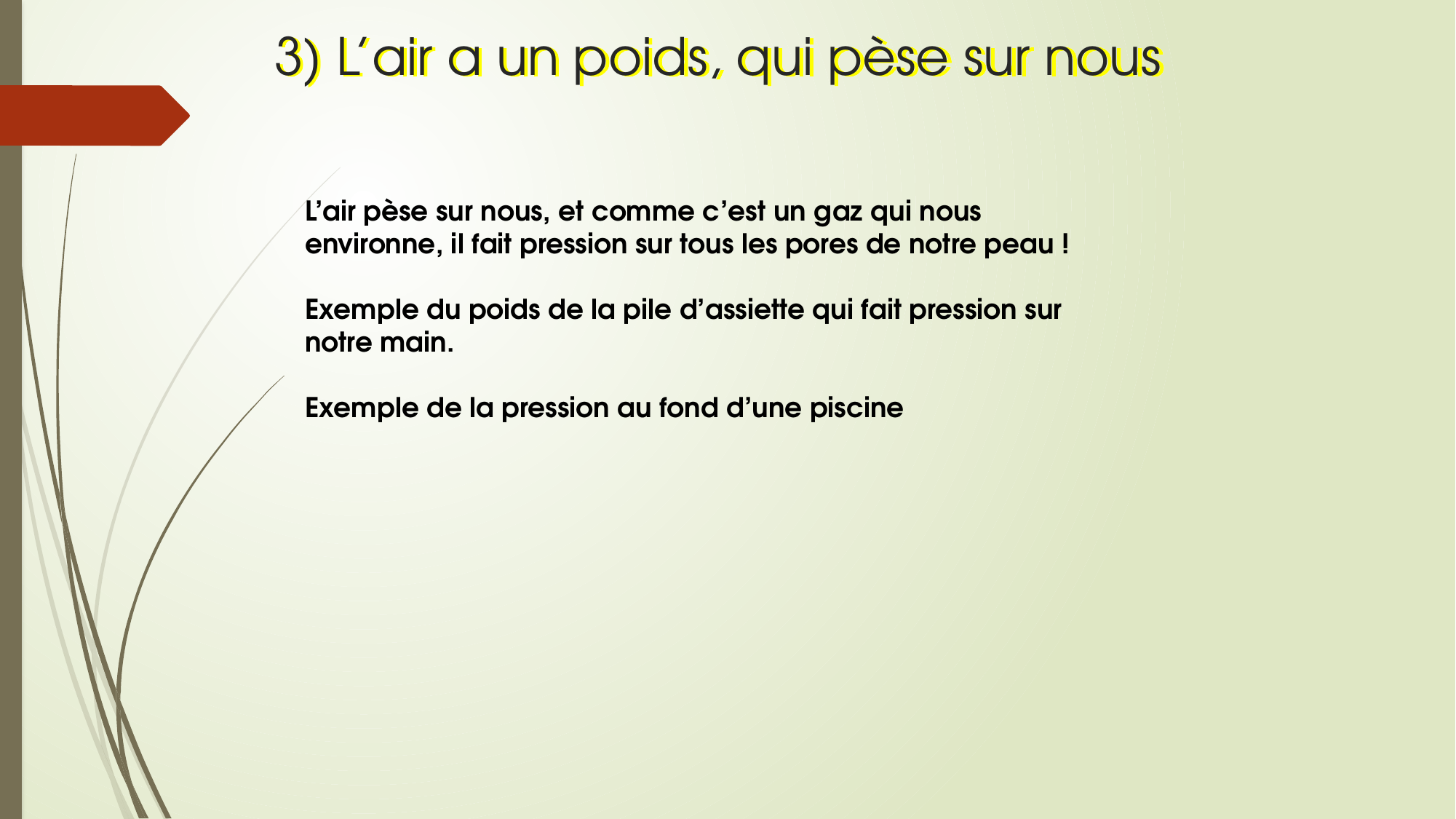

# 3) L’air a un poids, qui pèse sur nous
L’air pèse sur nous, et comme c’est un gaz qui nous environne, il fait pression sur tous les pores de notre peau !

Exemple du poids de la pile d’assiette qui fait pression sur notre main.

Exemple de la pression au fond d’une piscine